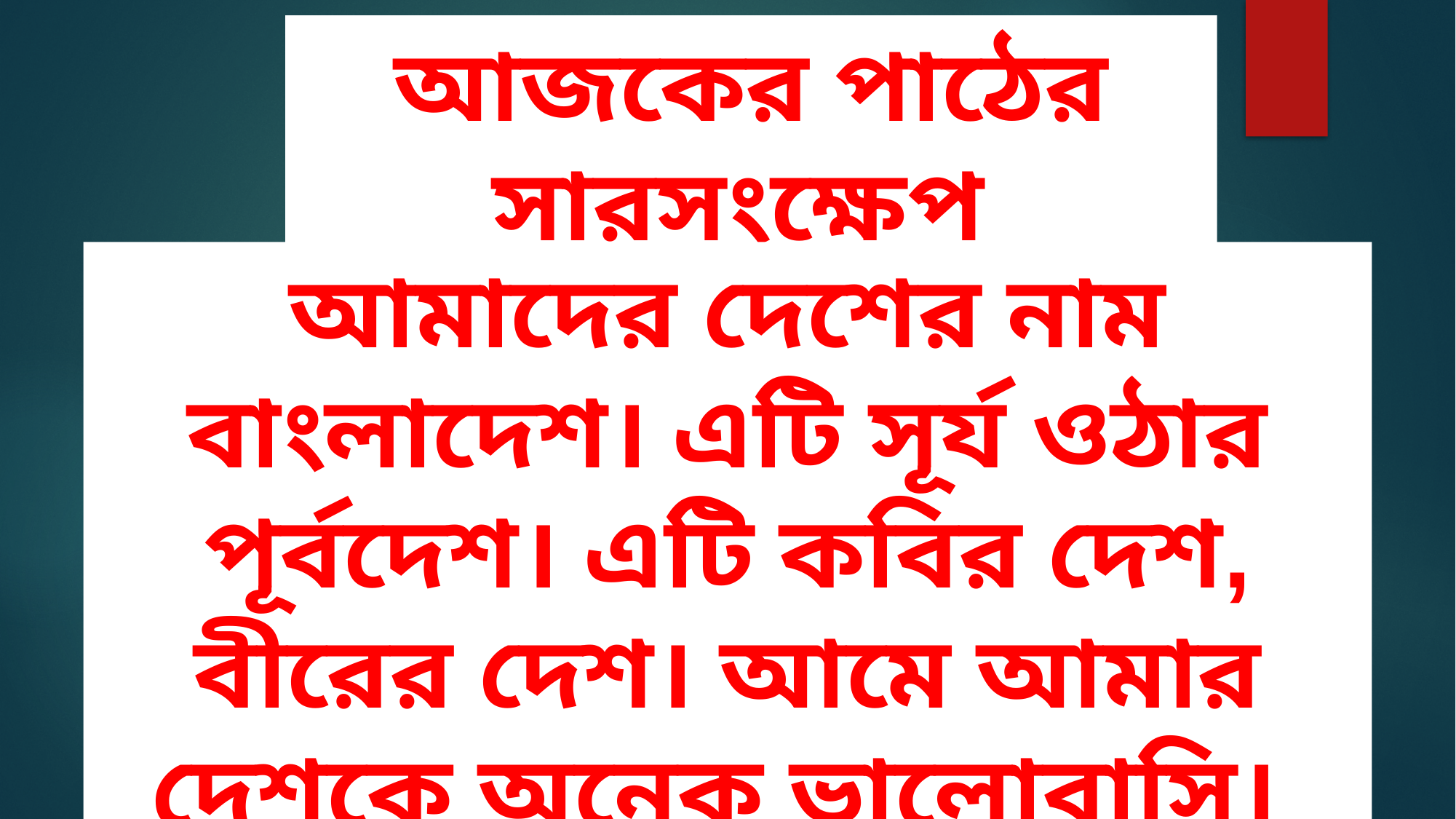

আজকের পাঠের সারসংক্ষেপ
আমাদের দেশের নাম বাংলাদেশ। এটি সূর্য ওঠার পূর্বদেশ। এটি কবির দেশ, বীরের দেশ। আমে আমার দেশকে অনেক ভালোবাসি।